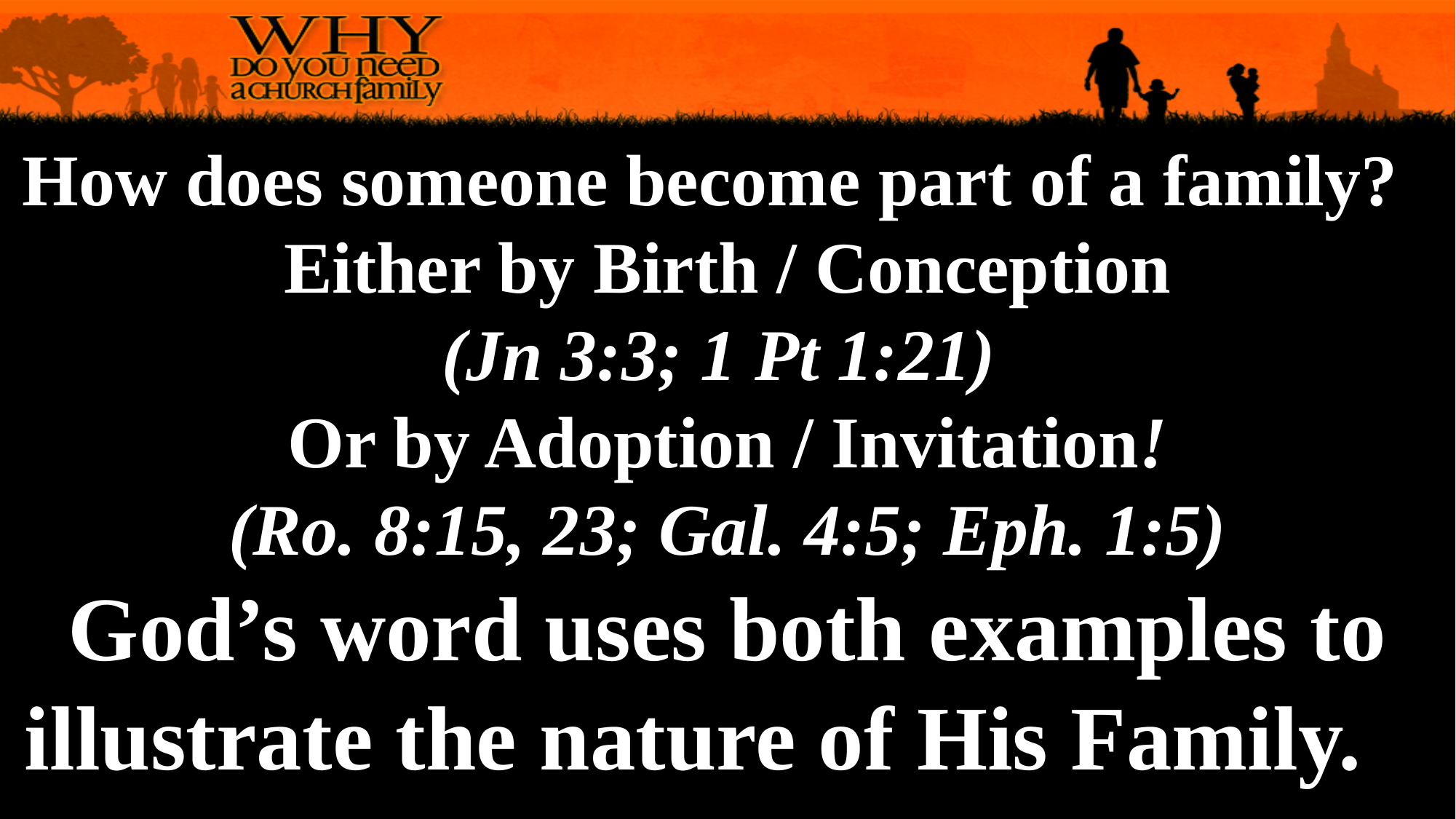

How does someone become part of a family?
Either by Birth / Conception
(Jn 3:3; 1 Pt 1:21)
Or by Adoption / Invitation!
(Ro. 8:15, 23; Gal. 4:5; Eph. 1:5)
God’s word uses both examples to illustrate the nature of His Family.